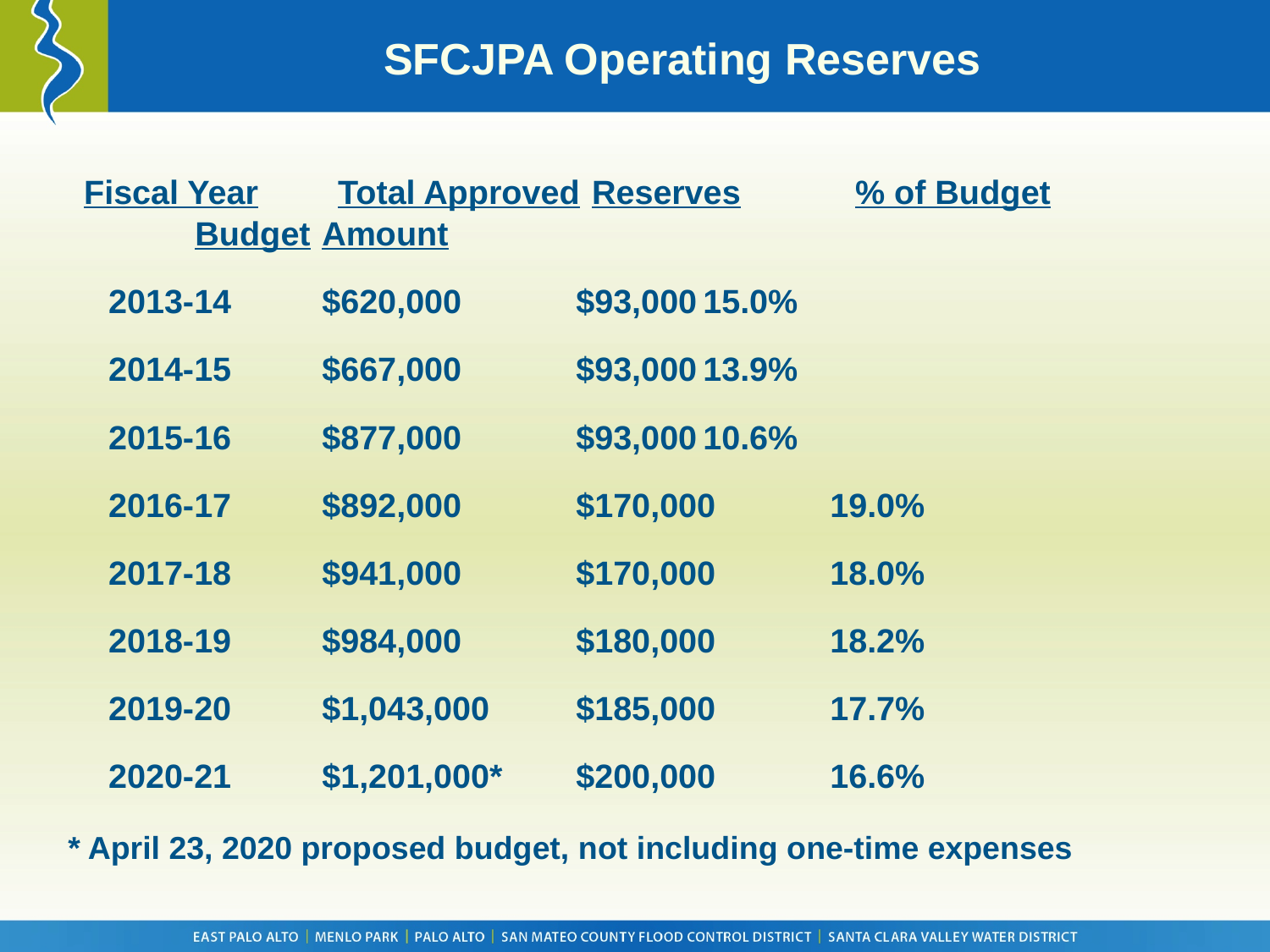

# SFCJPA Operating Reserves
Fiscal Year	Total Approved	Reserves	 % of Budget
	Budget 	Amount
2013-14	$620,000	$93,000	15.0%
2014-15	$667,000	$93,000	13.9%
2015-16	$877,000	$93,000	10.6%
2016-17	$892,000	$170,000	19.0%
2017-18	$941,000	$170,000	18.0%
2018-19	$984,000	$180,000	18.2%
2019-20	$1,043,000	$185,000	17.7%
2020-21	$1,201,000*	$200,000	16.6%
* April 23, 2020 proposed budget, not including one-time expenses